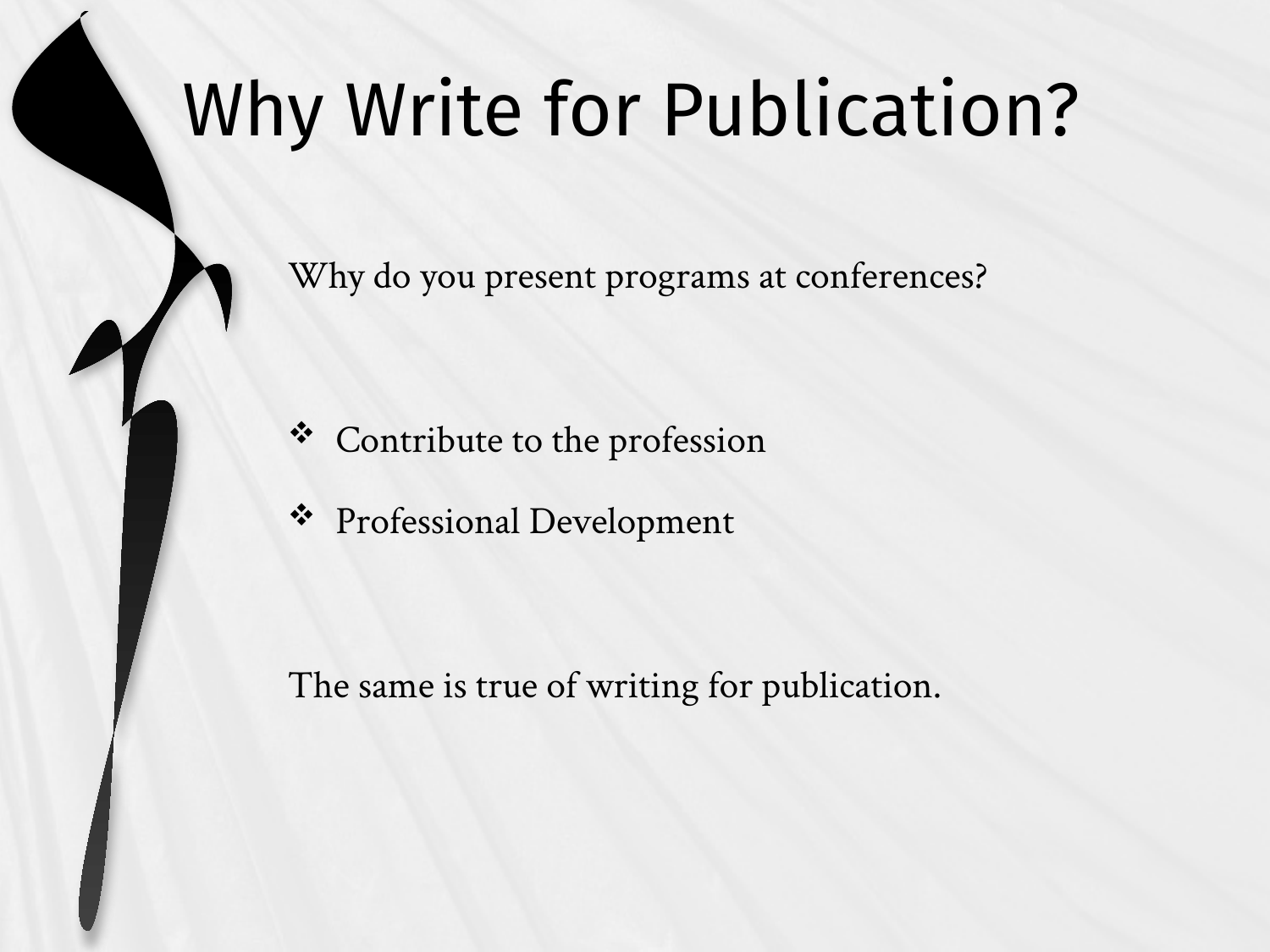

# Why Write for Publication?
Why do you present programs at conferences?

Contribute to the profession
Professional Development

The same is true of writing for publication.